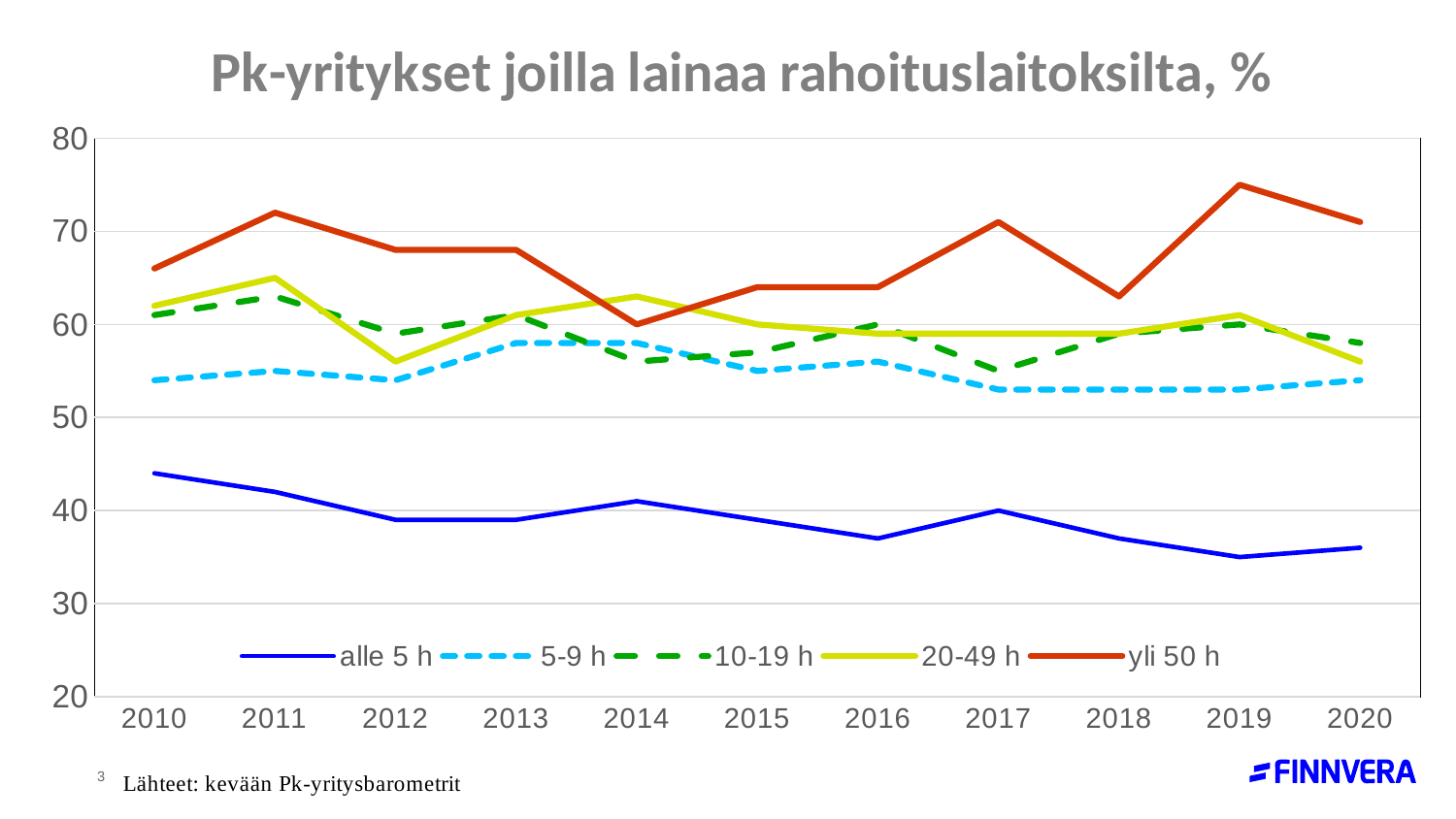

### Chart: Pk-yritykset joilla lainaa rahoituslaitoksilta, %

| Category | alle 5 h | 5-9 h | 10-19 h | 20-49 h | yli 50 h |
|---|---|---|---|---|---|
| 2010 | 44.0 | 54.0 | 61.0 | 62.0 | 66.0 |
| 2011 | 42.0 | 55.0 | 63.0 | 65.0 | 72.0 |
| 2012 | 39.0 | 54.0 | 59.0 | 56.0 | 68.0 |
| 2013 | 39.0 | 58.0 | 61.0 | 61.0 | 68.0 |
| 2014 | 41.0 | 58.0 | 56.0 | 63.0 | 60.0 |
| 2015 | 39.0 | 55.0 | 57.0 | 60.0 | 64.0 |
| 2016 | 37.0 | 56.0 | 60.0 | 59.0 | 64.0 |
| 2017 | 40.0 | 53.0 | 55.0 | 59.0 | 71.0 |
| 2018 | 37.0 | 53.0 | 59.0 | 59.0 | 63.0 |
| 2019 | 35.0 | 53.0 | 60.0 | 61.0 | 75.0 |
| 2020 | 36.0 | 54.0 | 58.0 | 56.0 | 71.0 |
3